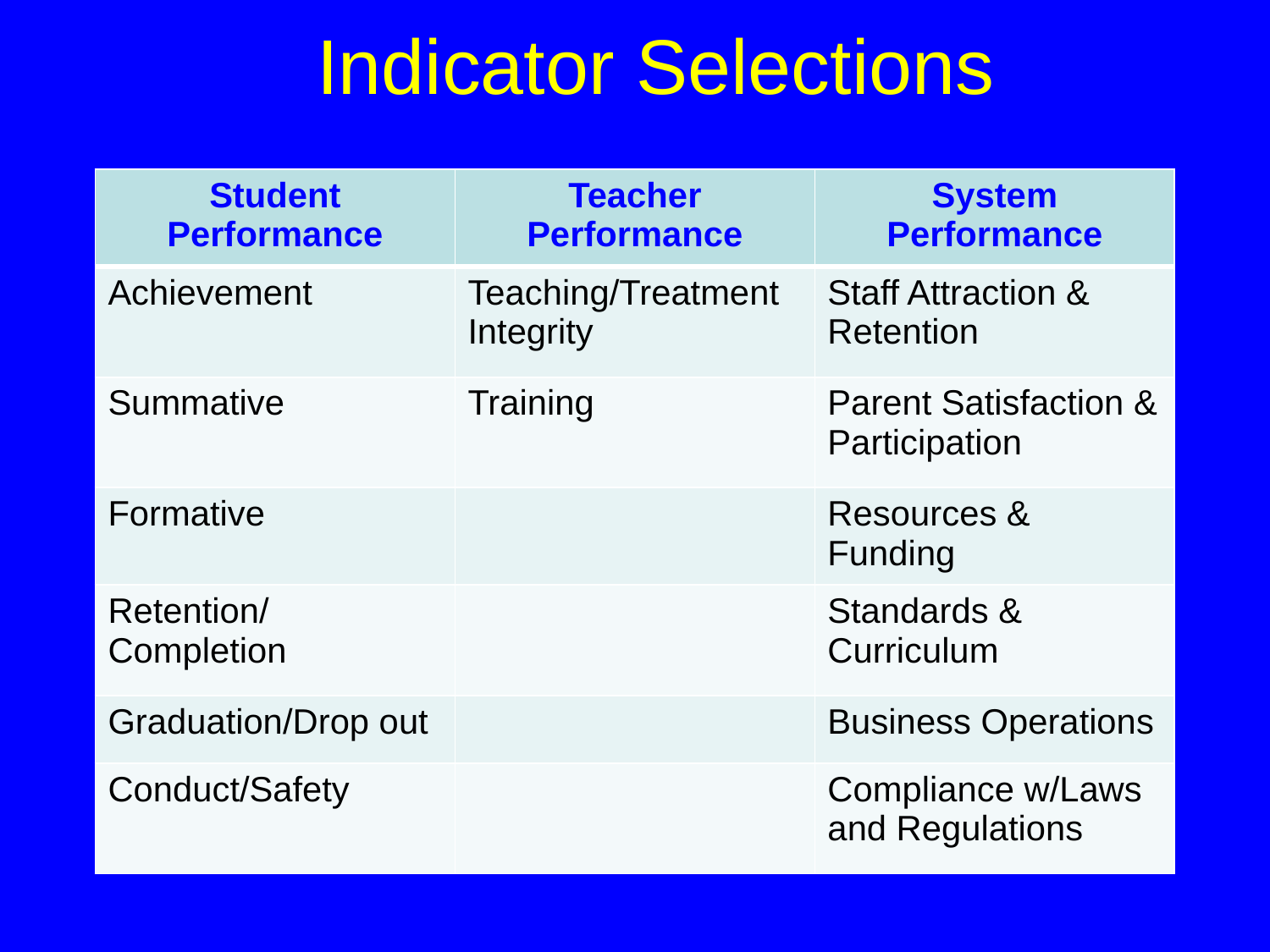

# Indicator Selections
| Student Performance | Teacher Performance | System Performance |
| --- | --- | --- |
| Achievement | Teaching/Treatment Integrity | Staff Attraction & Retention |
| Summative | Training | Parent Satisfaction & Participation |
| Formative |  | Resources & Funding |
| Retention/Completion |  | Standards & Curriculum |
| Graduation/Drop out |  | Business Operations |
| Conduct/Safety |  | Compliance w/Laws and Regulations |